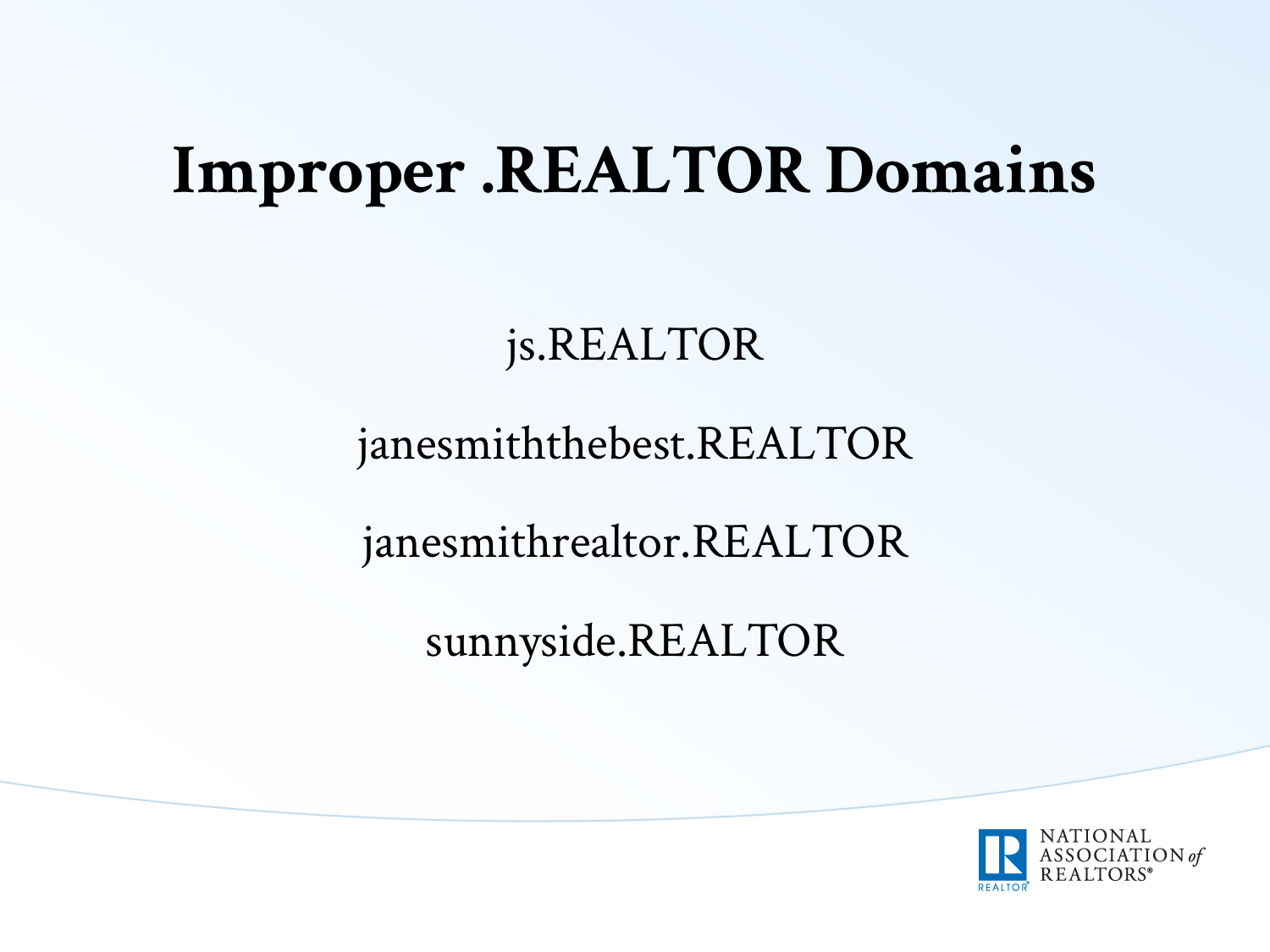

# Improper .REALTOR Domains
js.REALTOR
janesmiththebest.REALTOR
janesmithrealtor.REALTOR
sunnyside.REALTOR